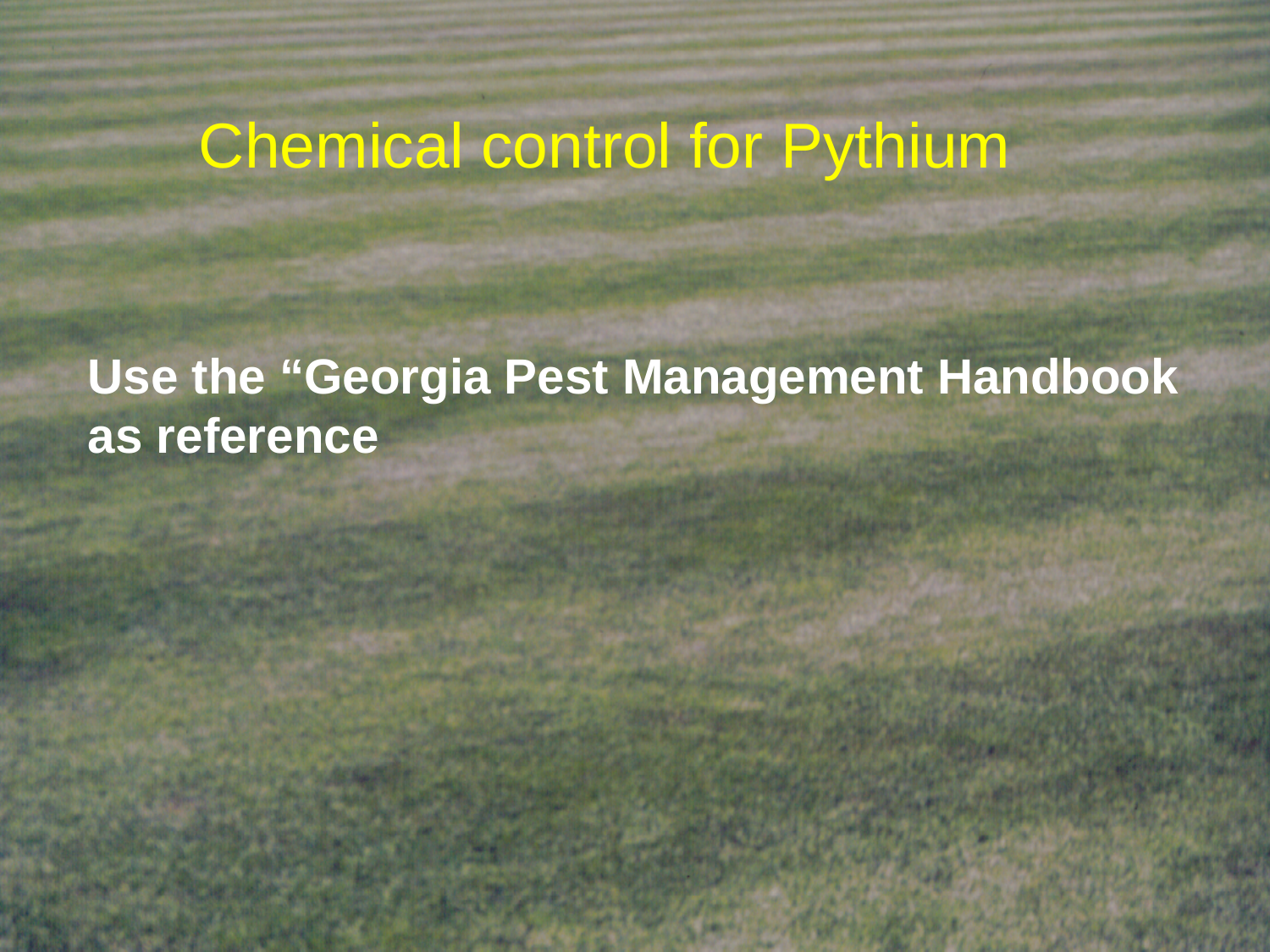

Chemical control for Pythium
Use the “Georgia Pest Management Handbook
as reference